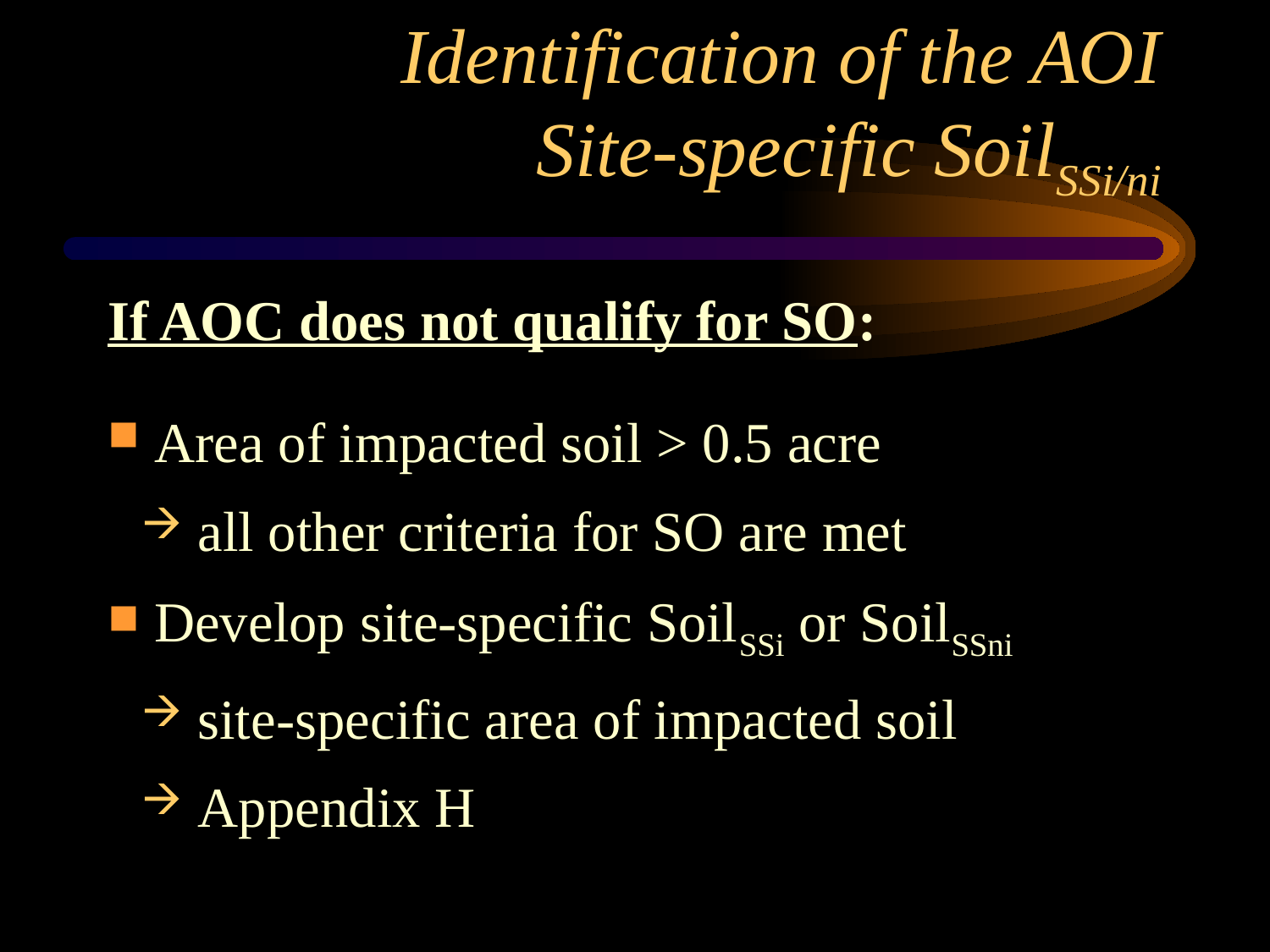

# Identification of the AOI Site-specific SoilSSi/ni

If AOC does not qualify for SO:

 Area of impacted soil > 0.5 acre
 all other criteria for SO are met
 Develop site-specific SoilSSi or SoilSSni
 site-specific area of impacted soil
 Appendix H